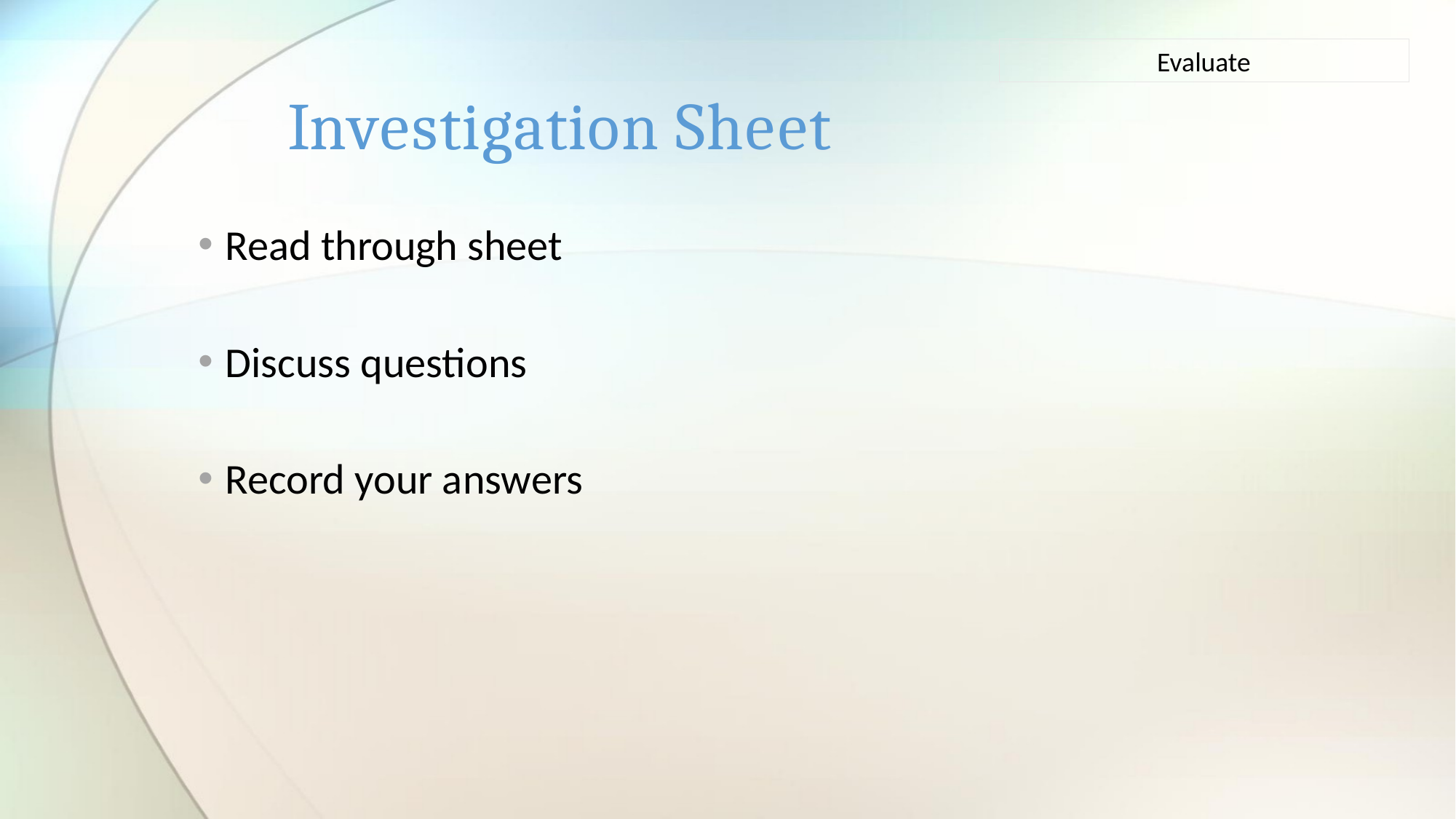

Evaluate
# Investigation Sheet
Read through sheet

Discuss questions

Record your answers